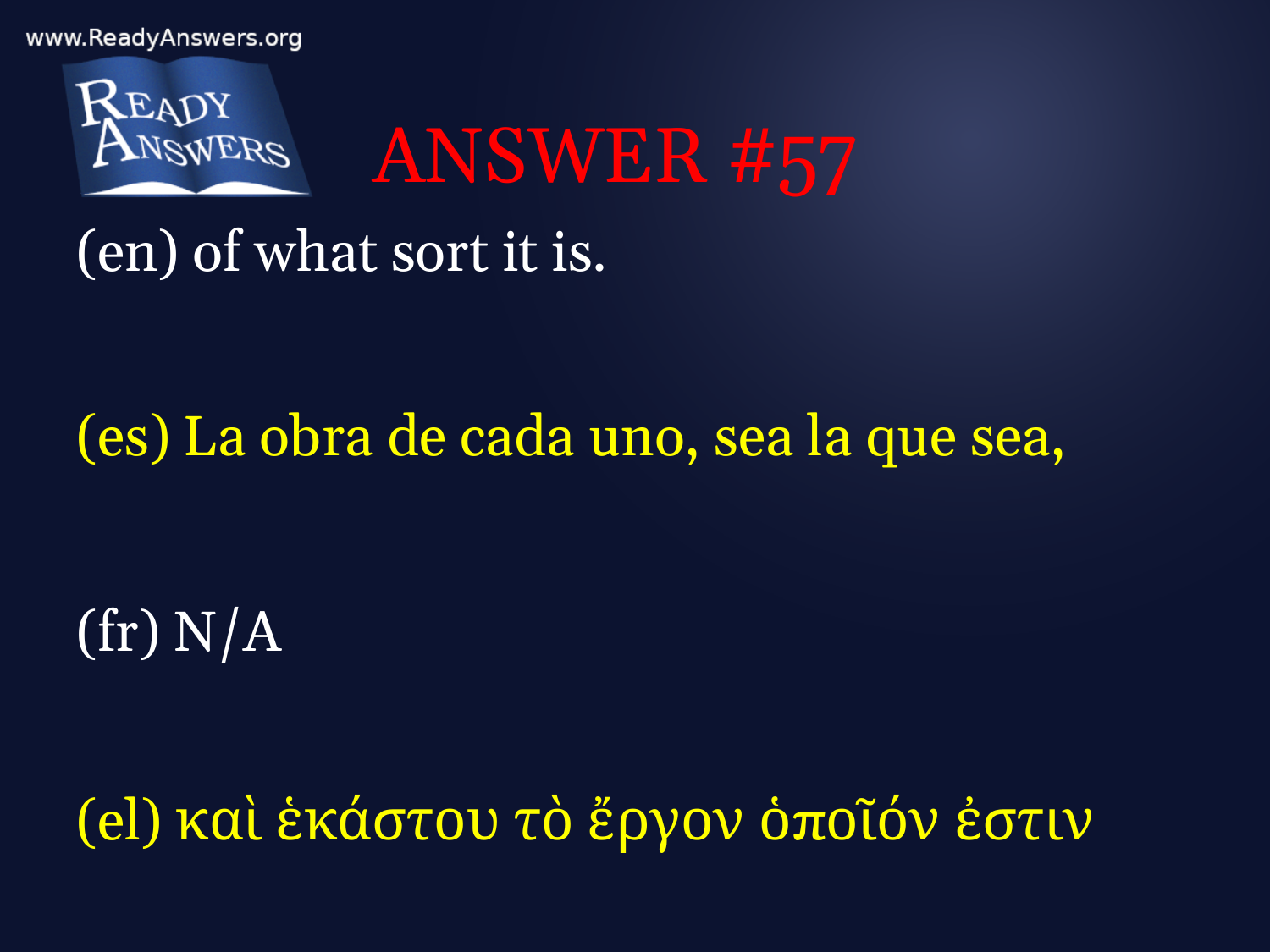

# ANSWER #57
(en) of what sort it is.
(es) La obra de cada uno, sea la que sea,
(fr) N/A
(el) καὶ ἑκάστου τὸ ἔργον ὁποῖόν ἐστιν